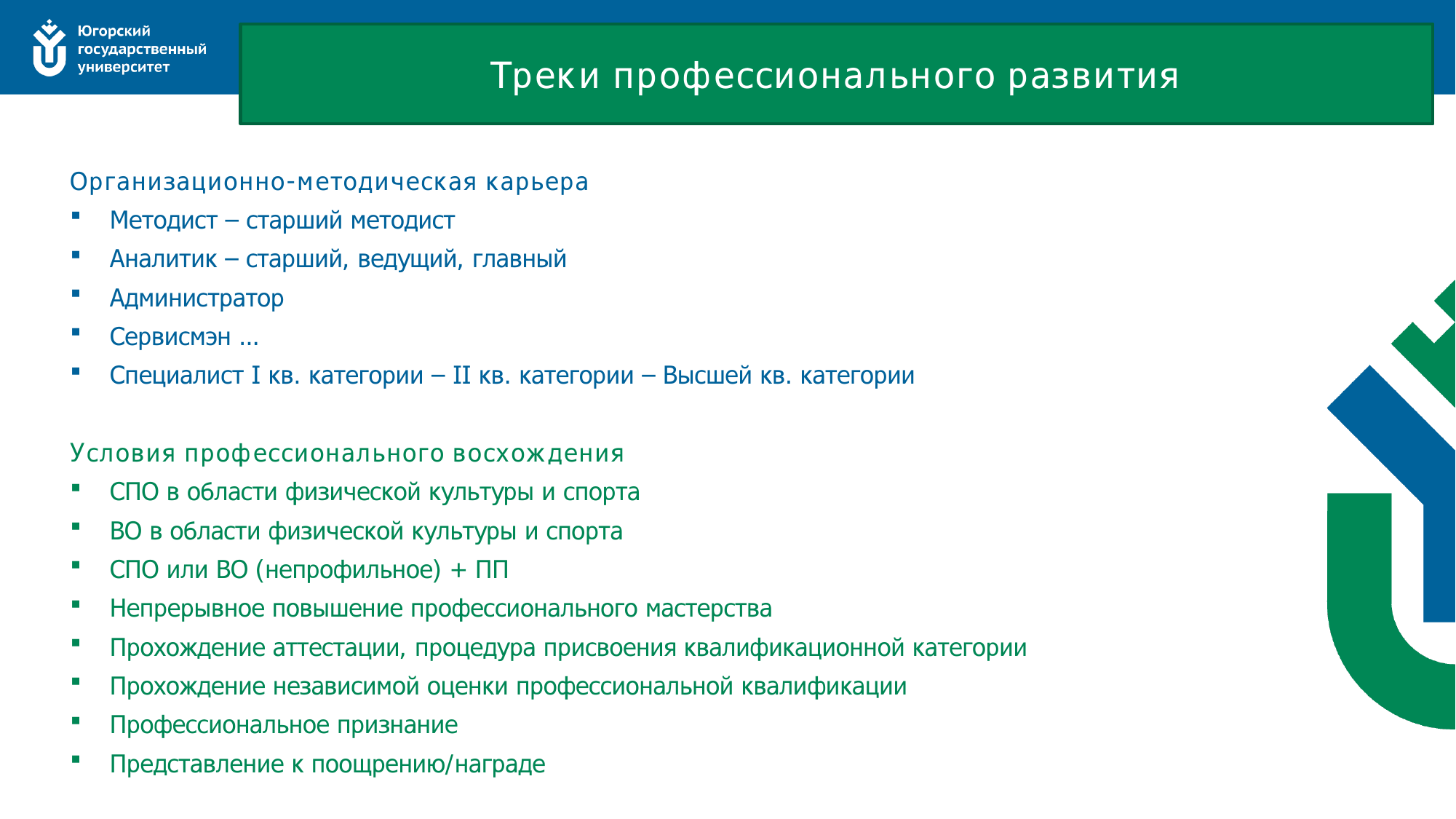

Треки профессионального развития
Организационно-методическая карьера
Методист – старший методист
Аналитик – старший, ведущий, главный
Администратор
Сервисмэн …
Специалист I кв. категории – II кв. категории – Высшей кв. категории

Условия профессионального восхождения
СПО в области физической культуры и спорта
ВО в области физической культуры и спорта
СПО или ВО (непрофильное) + ПП
Непрерывное повышение профессионального мастерства
Прохождение аттестации, процедура присвоения квалификационной категории
Прохождение независимой оценки профессиональной квалификации
Профессиональное признание
Представление к поощрению/награде